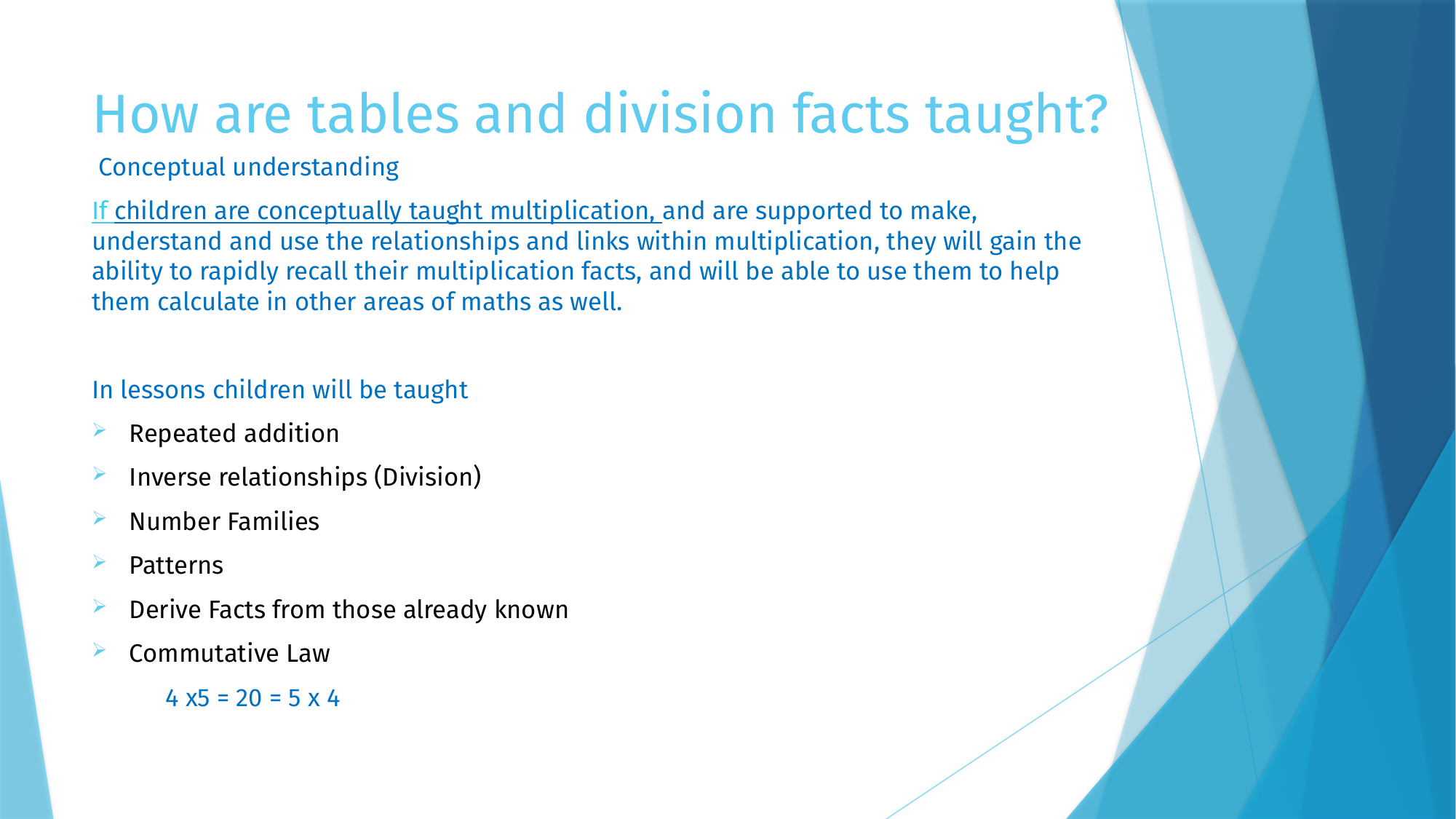

# How are tables and division facts taught?
 Conceptual understanding
If children are conceptually taught multiplication, and are supported to make, understand and use the relationships and links within multiplication, they will gain the ability to rapidly recall their multiplication facts, and will be able to use them to help them calculate in other areas of maths as well.

In lessons children will be taught
Repeated addition
Inverse relationships (Division)
Number Families
Patterns
Derive Facts from those already known
Commutative Law
           4 x5 = 20 = 5 x 4